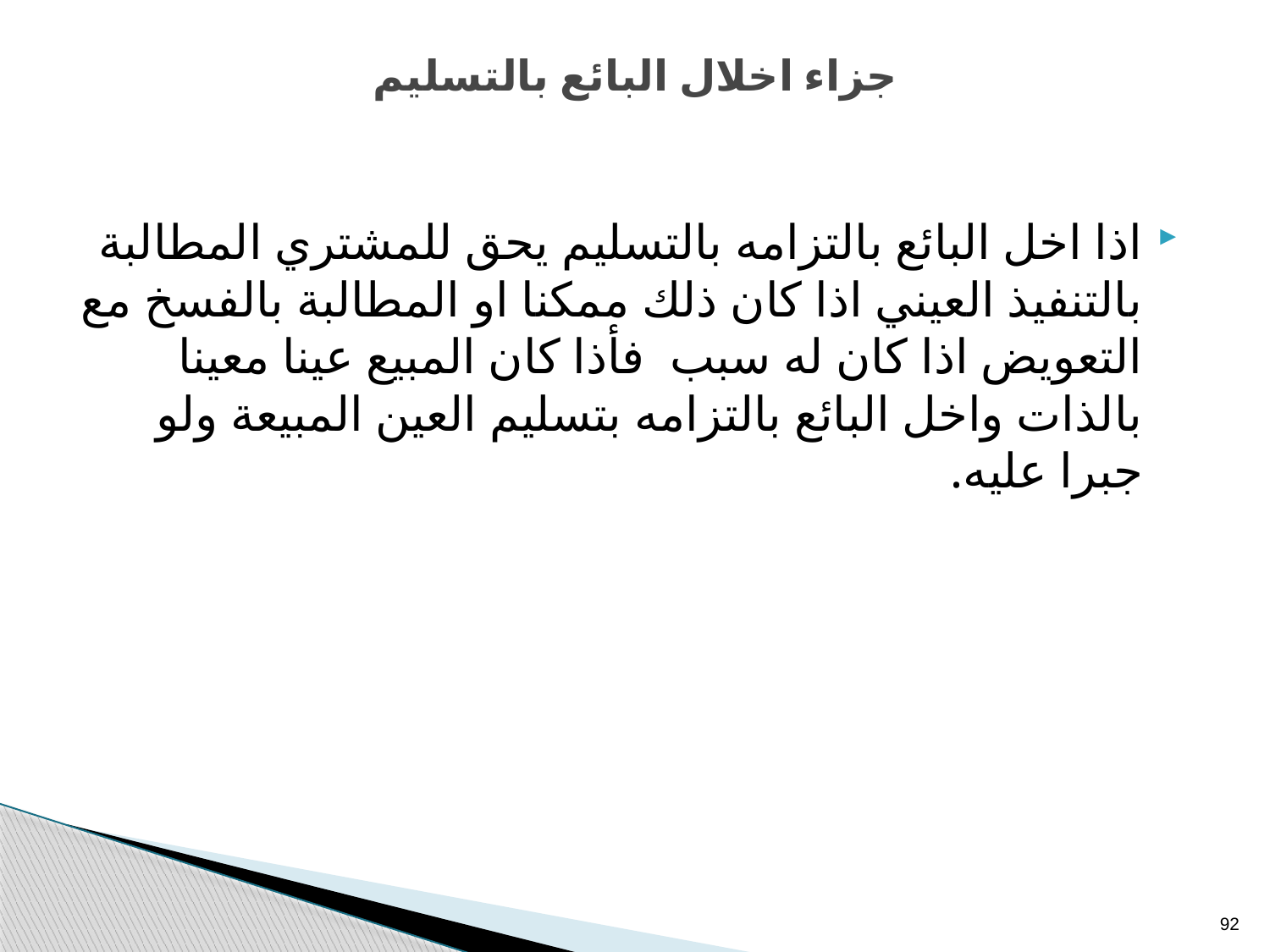

# جزاء اخلال البائع بالتسليم
اذا اخل البائع بالتزامه بالتسليم يحق للمشتري المطالبة بالتنفيذ العيني اذا كان ذلك ممكنا او المطالبة بالفسخ مع التعويض اذا كان له سبب  فأذا كان المبيع عينا معينا بالذات واخل البائع بالتزامه بتسليم العين المبيعة ولو جبرا عليه.

92